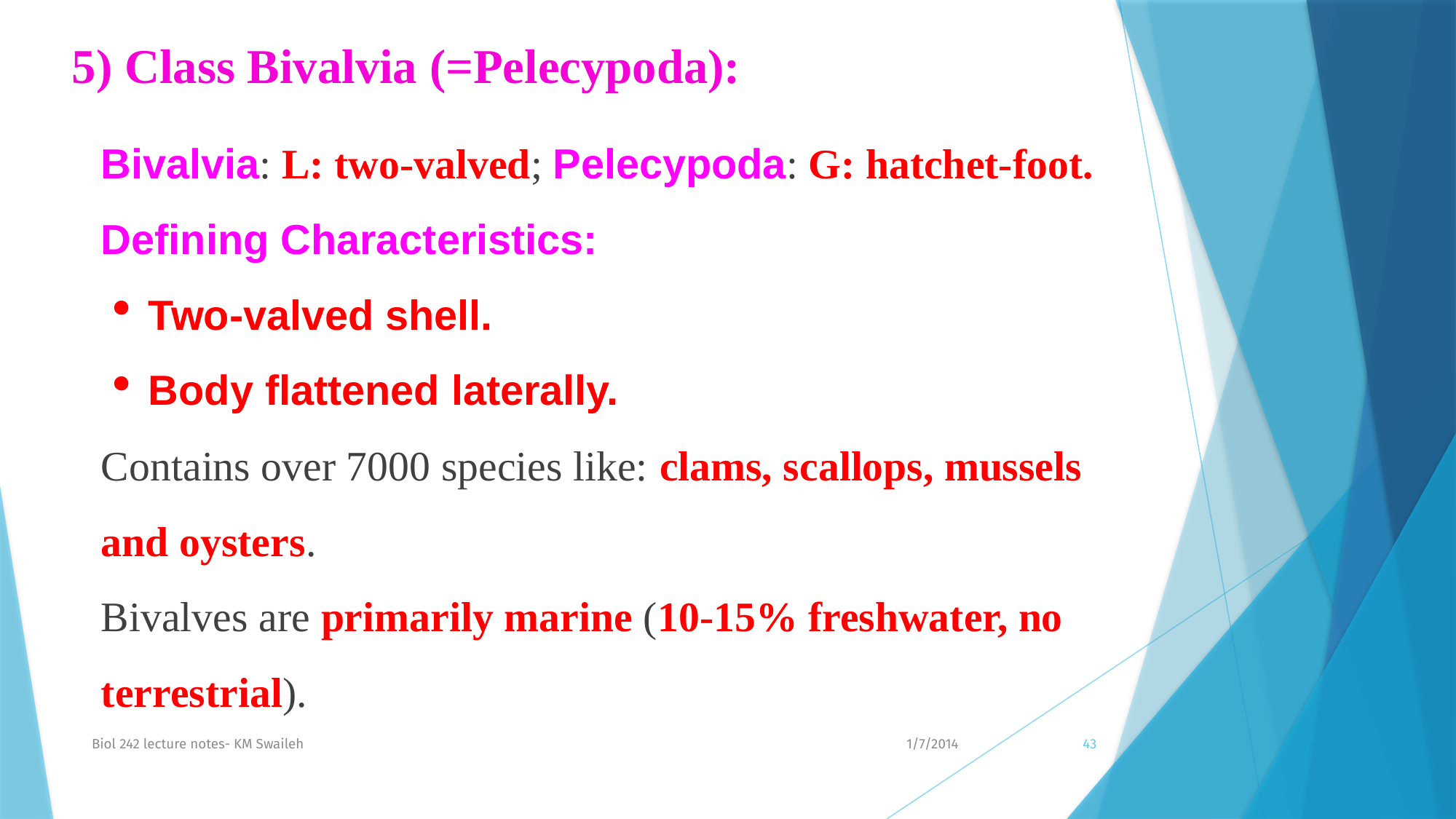

# 5) Class Bivalvia (=Pelecypoda):
Bivalvia: L: two-valved; Pelecypoda: G: hatchet-foot.
Defining Characteristics:
Two-valved shell.
Body flattened laterally.
Contains over 7000 species like: clams, scallops, mussels and oysters.
Bivalves are primarily marine (10-15% freshwater, no terrestrial).

Biol 242 lecture notes- KM Swaileh
1/7/2014
43